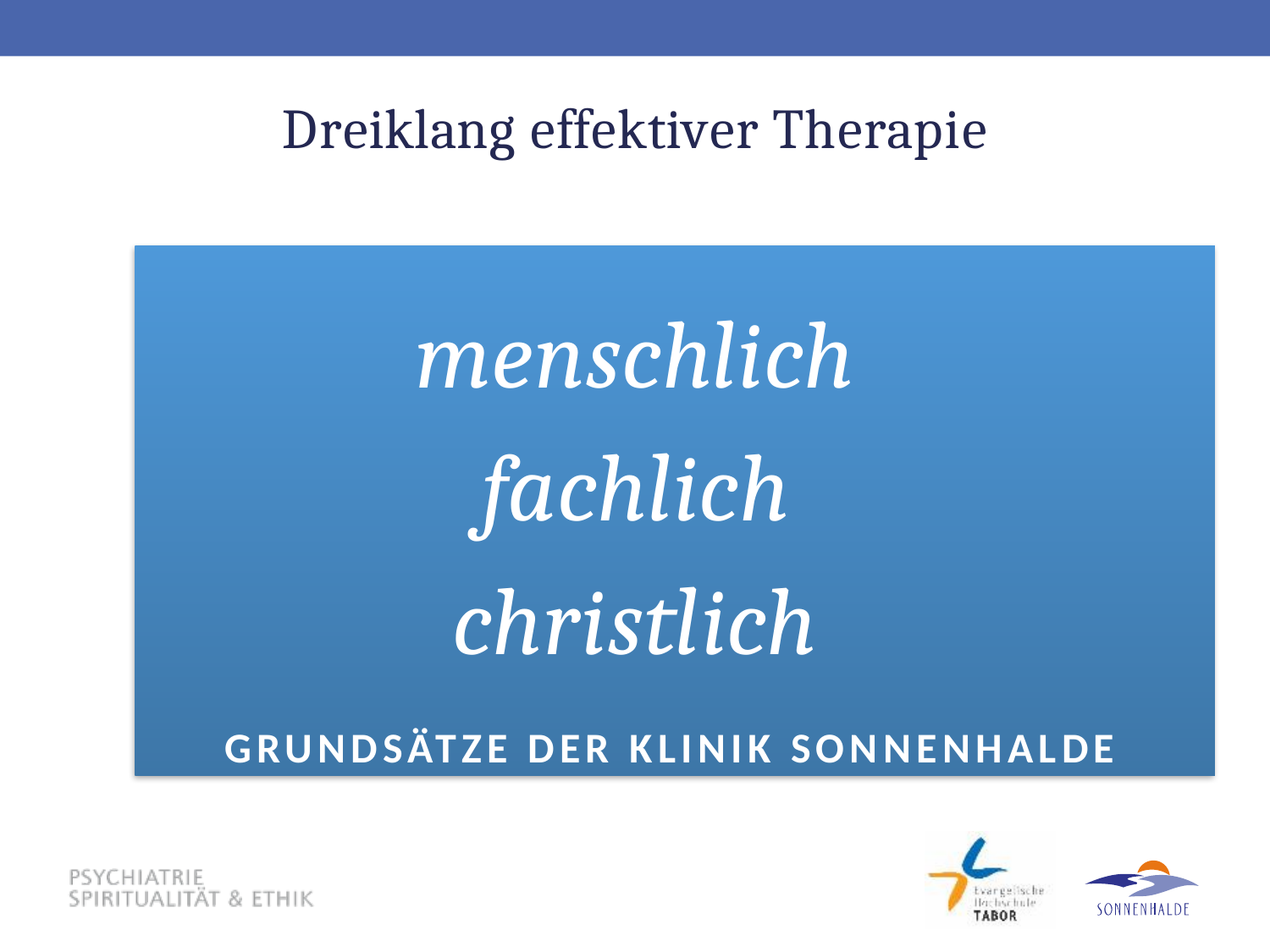

# Dreiklang effektiver Therapie

menschlich
fachlich
christlich
GRUNDSÄTZE DER KLINIK SONNENHALDE